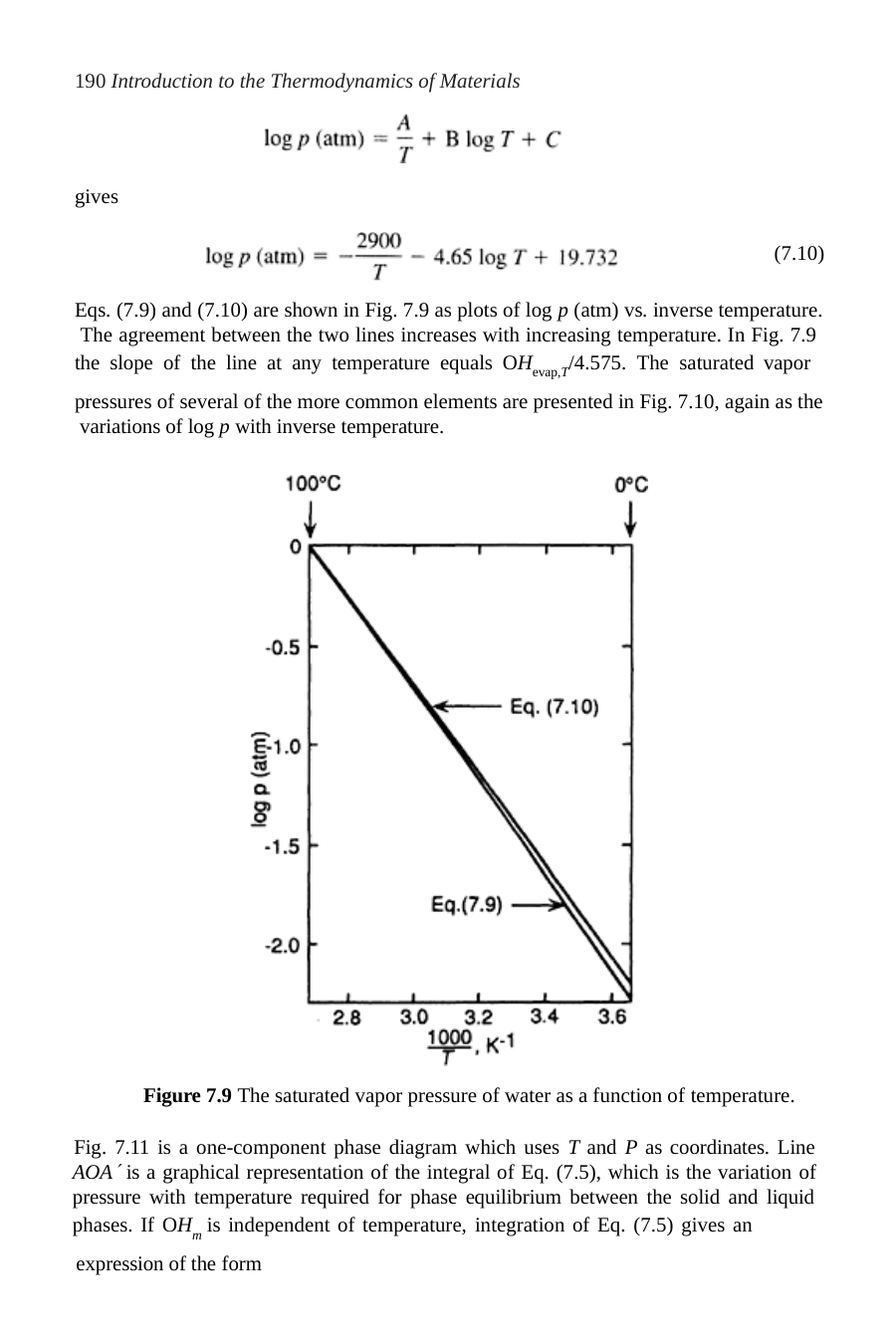

190 Introduction to the Thermodynamics of Materials

gives

(7.10)

Eqs. (7.9) and (7.10) are shown in Fig. 7.9 as plots of log p (atm) vs. inverse temperature.  The agreement between the two lines increases with increasing temperature. In Fig. 7.9  the  slope  of  the  line  at  any  temperature  equals  OHevap,T/4.575.  The  saturated vapor
pressures of several of the more common elements are presented in Fig. 7.10, again as the  variations of log p with inverse temperature.

Figure 7.9 The saturated vapor pressure of water as a function of temperature.

Fig. 7.11 is a one-component phase diagram which uses T and P as coordinates. Line  AOA′ is a graphical representation of the integral of Eq. (7.5), which is the variation of  pressure with temperature required for phase equilibrium between the solid and liquid  phases. If OHm is independent of temperature, integration of Eq. (7.5) gives an
expression of the form